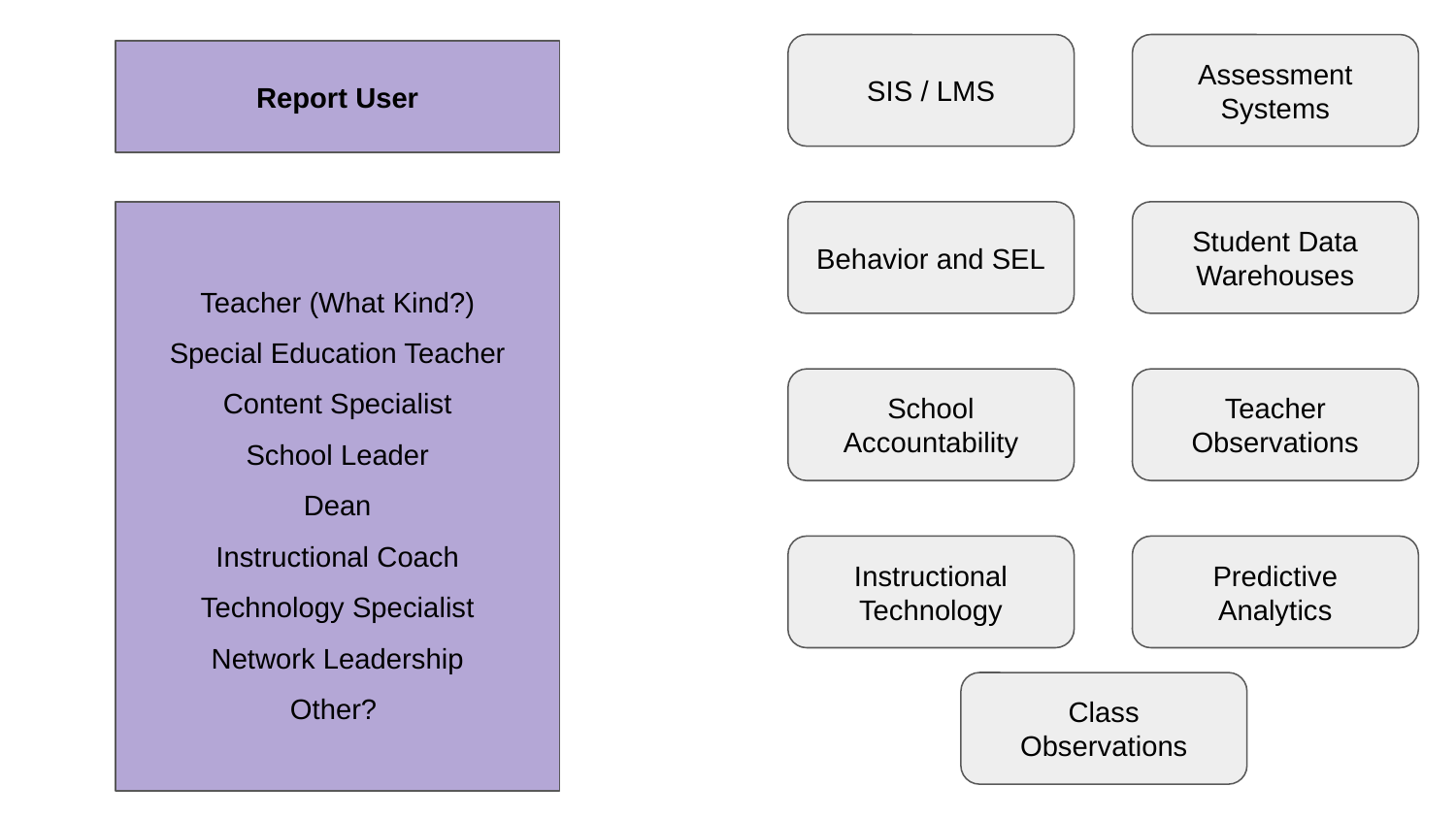

SIS / LMS
Assessment Systems
Report User
Behavior and SEL
Student Data Warehouses
Teacher (What Kind?)
Special Education Teacher
Content Specialist
School Leader
Dean
Instructional Coach
Technology Specialist
Network Leadership
Other?
School Accountability
Teacher Observations
Predictive
Analytics
Instructional Technology
Class Observations